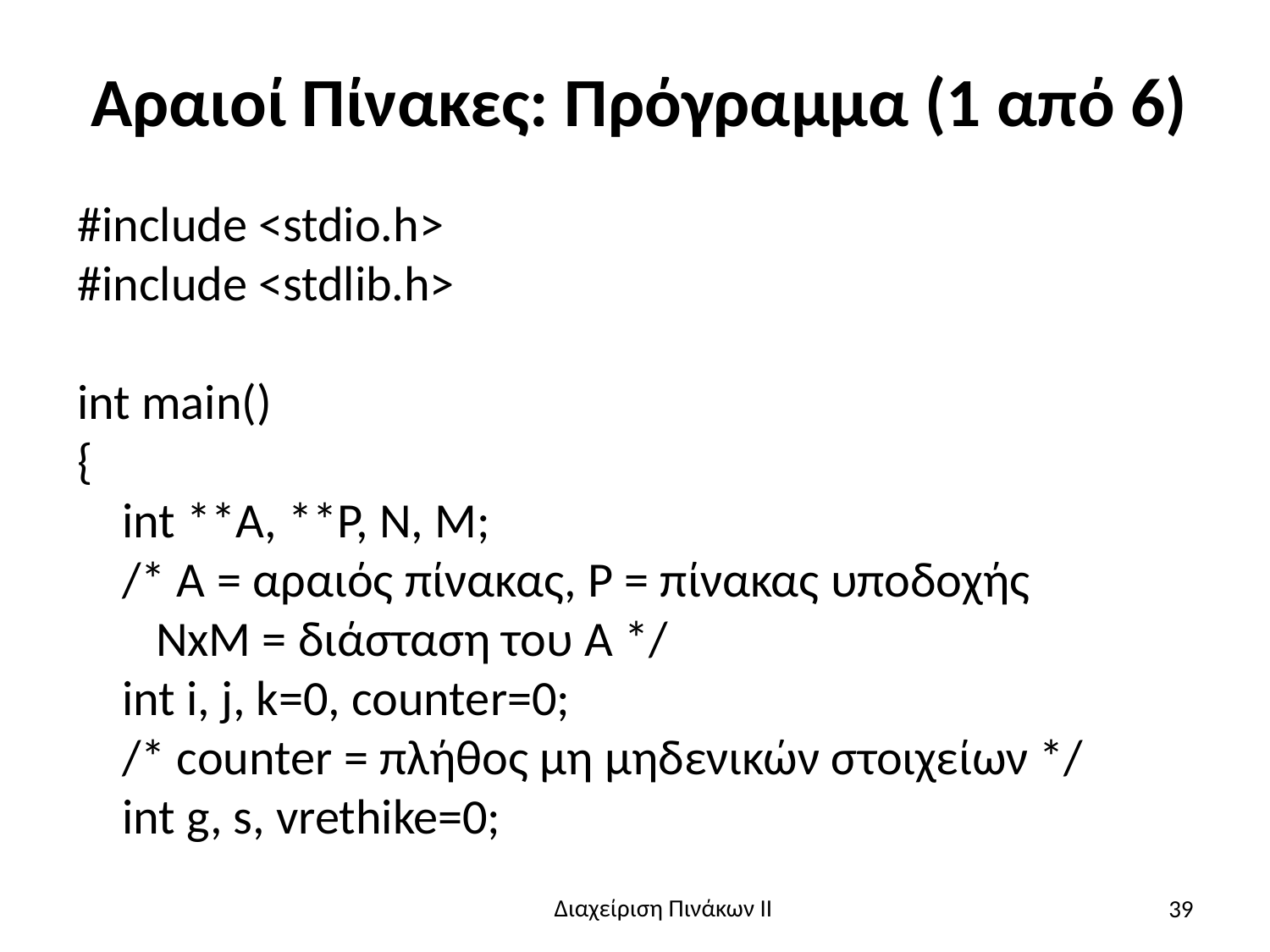

# Αραιοί Πίνακες: Πρόγραμμα (1 από 6)
#include <stdio.h>
#include <stdlib.h>

int main()
{
    int **A, **P, N, M;
    /* A = αραιός πίνακας, P = πίνακας υποδοχής
       ΝxM = διάσταση του A */
    int i, j, k=0, counter=0;
    /* counter = πλήθος μη μηδενικών στοιχείων */
    int g, s, vrethike=0;
39
Διαχείριση Πινάκων ΙΙ